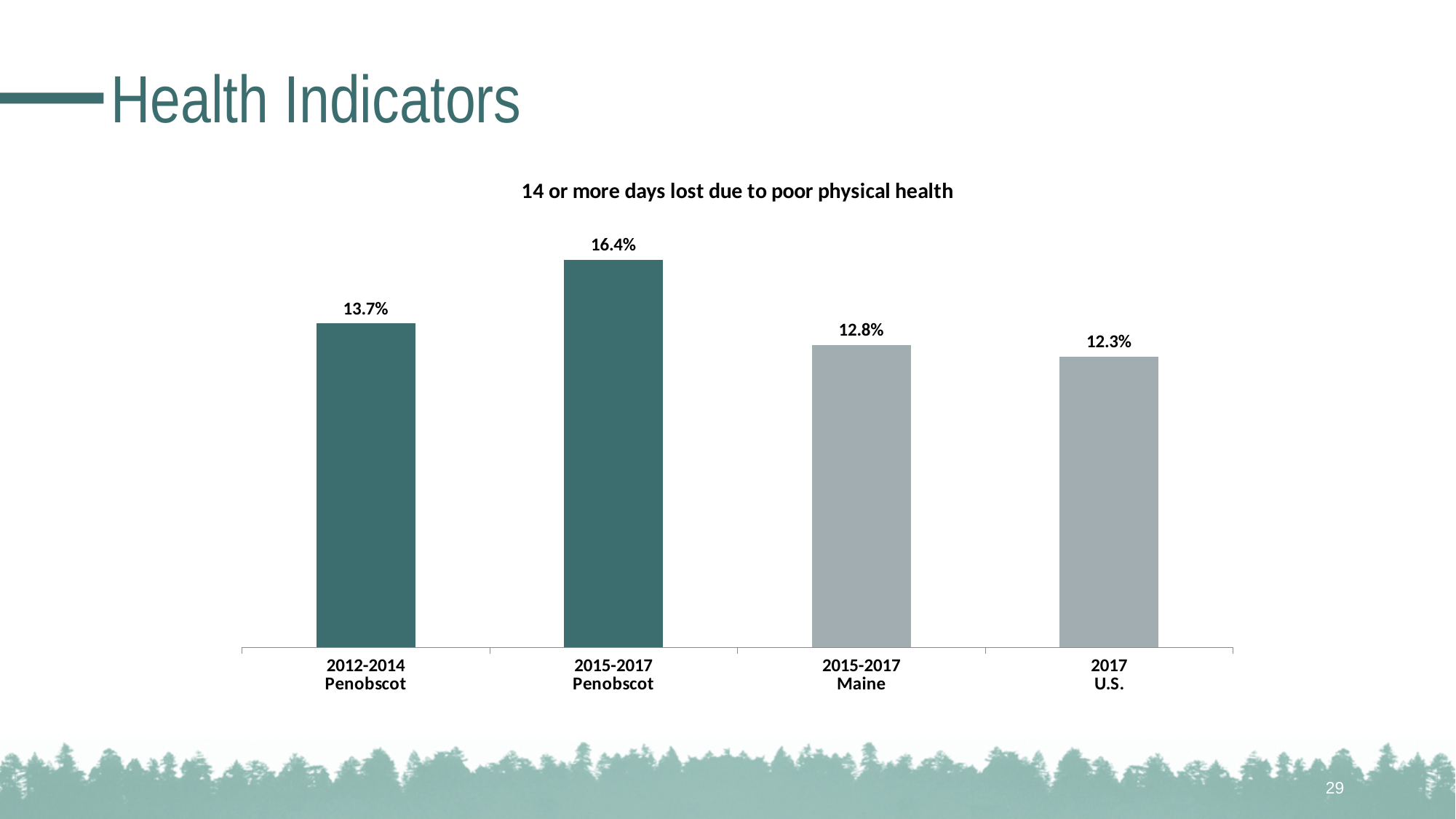

# Health Indicators

### Chart: 14 or more days lost due to poor physical health

| Category | N/A |
|---|---|
| 2012-2014
Penobscot | 0.137 |
| 2015-2017
Penobscot | 0.164 |
| 2015-2017
Maine | 0.128 |
| 2017
U.S. | 0.123 |
29